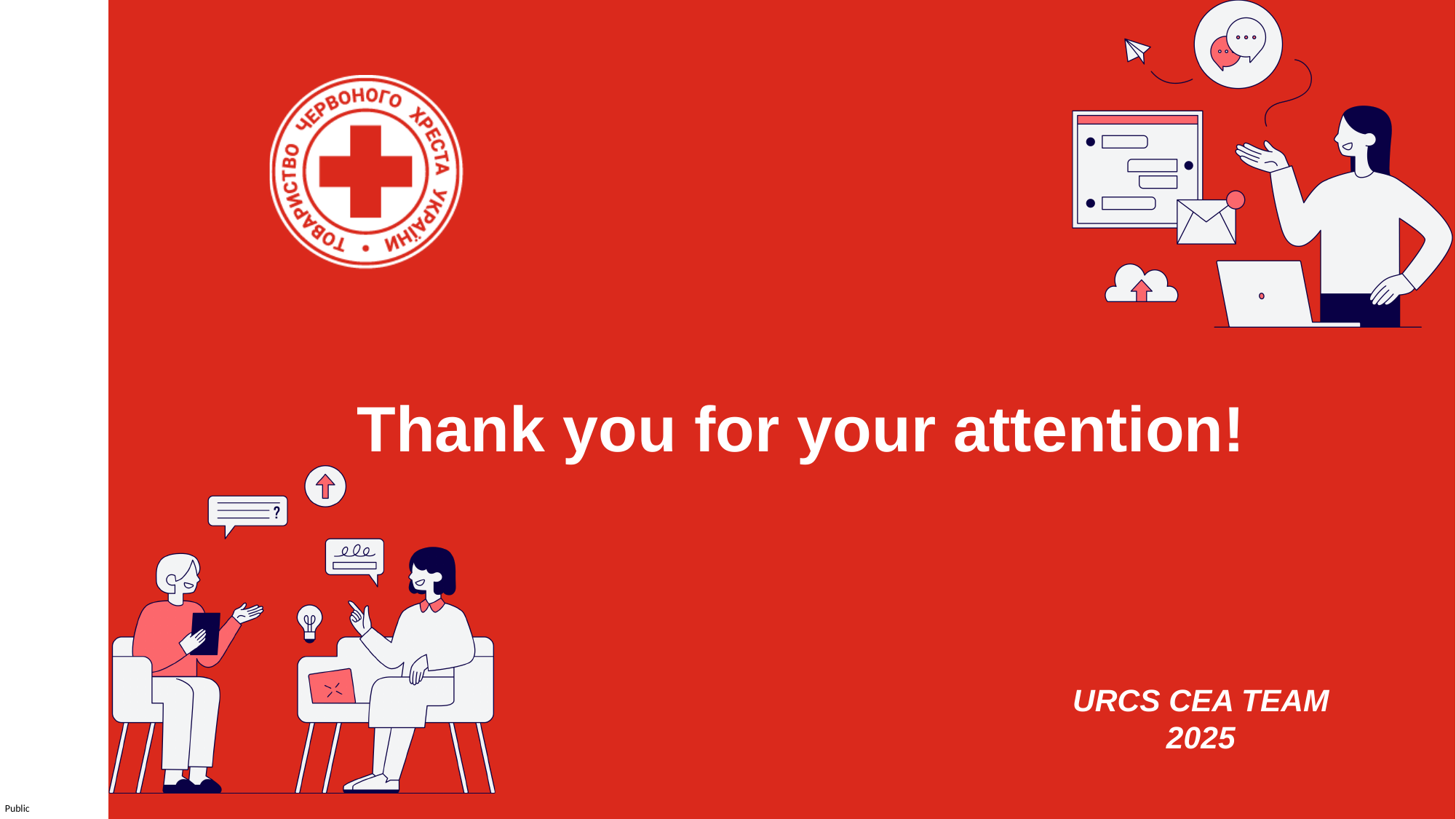

Thank you for your attention!

URCS CEA TEAM
2025